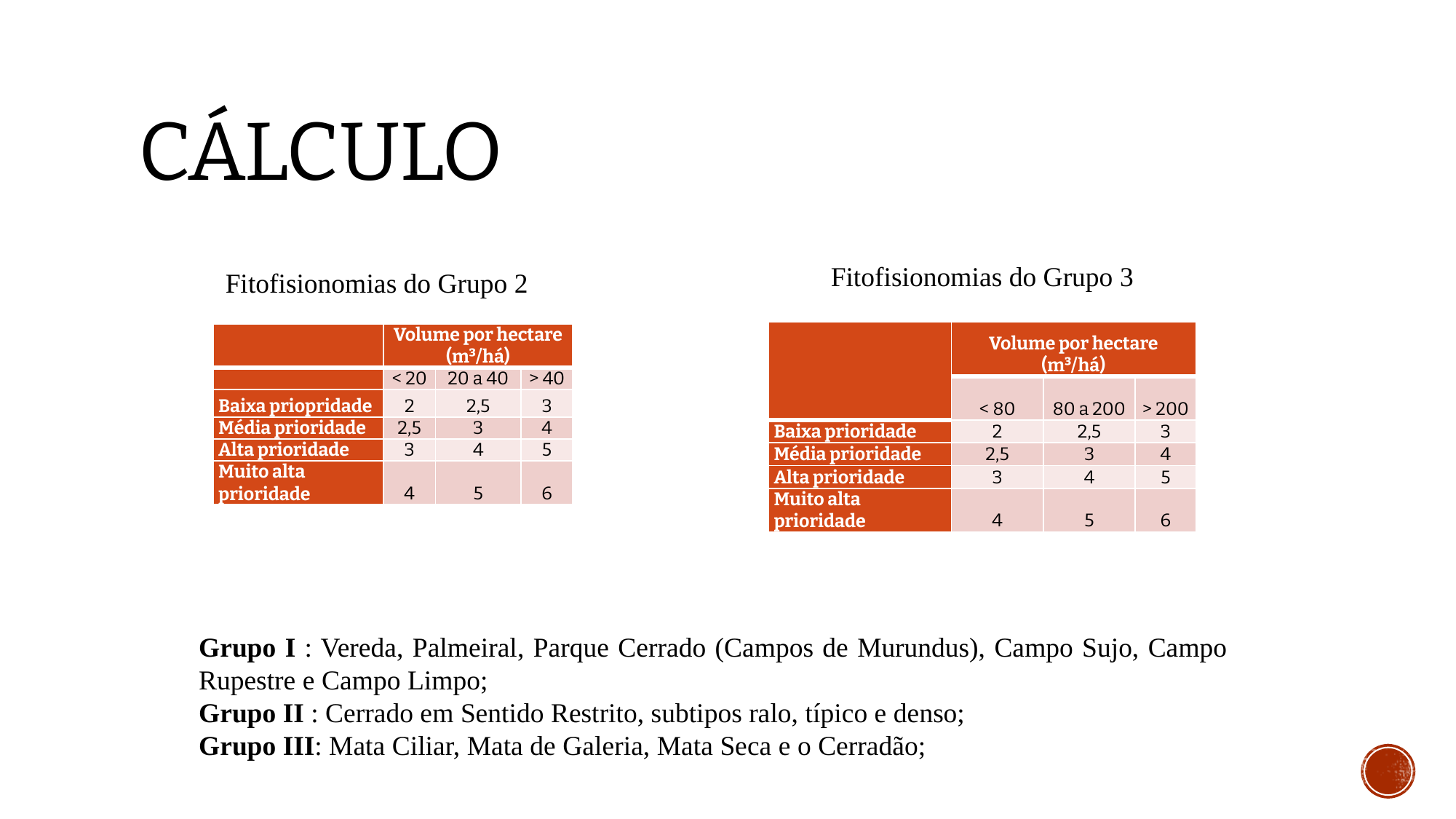

# CÁLCULO

Fitofisionomias do Grupo 3
Fitofisionomias do Grupo 2
|  | Volume por hectare (m³/há) |  |  |
| --- | --- | --- | --- |
|  | < 80 | 80 a 200 | > 200 |
| Baixa prioridade | 2 | 2,5 | 3 |
| Média prioridade | 2,5 | 3 | 4 |
| Alta prioridade | 3 | 4 | 5 |
| Muito alta prioridade | 4 | 5 | 6 |
|  | Volume por hectare (m³/há) |  |  |
| --- | --- | --- | --- |
|  | < 20 | 20 a 40 | > 40 |
| Baixa priopridade | 2 | 2,5 | 3 |
| Média prioridade | 2,5 | 3 | 4 |
| Alta prioridade | 3 | 4 | 5 |
| Muito alta prioridade | 4 | 5 | 6 |

Grupo I : Vereda, Palmeiral, Parque Cerrado (Campos de Murundus), Campo Sujo, Campo Rupestre e Campo Limpo;
Grupo II : Cerrado em Sentido Restrito, subtipos ralo, típico e denso;
Grupo III: Mata Ciliar, Mata de Galeria, Mata Seca e o Cerradão;